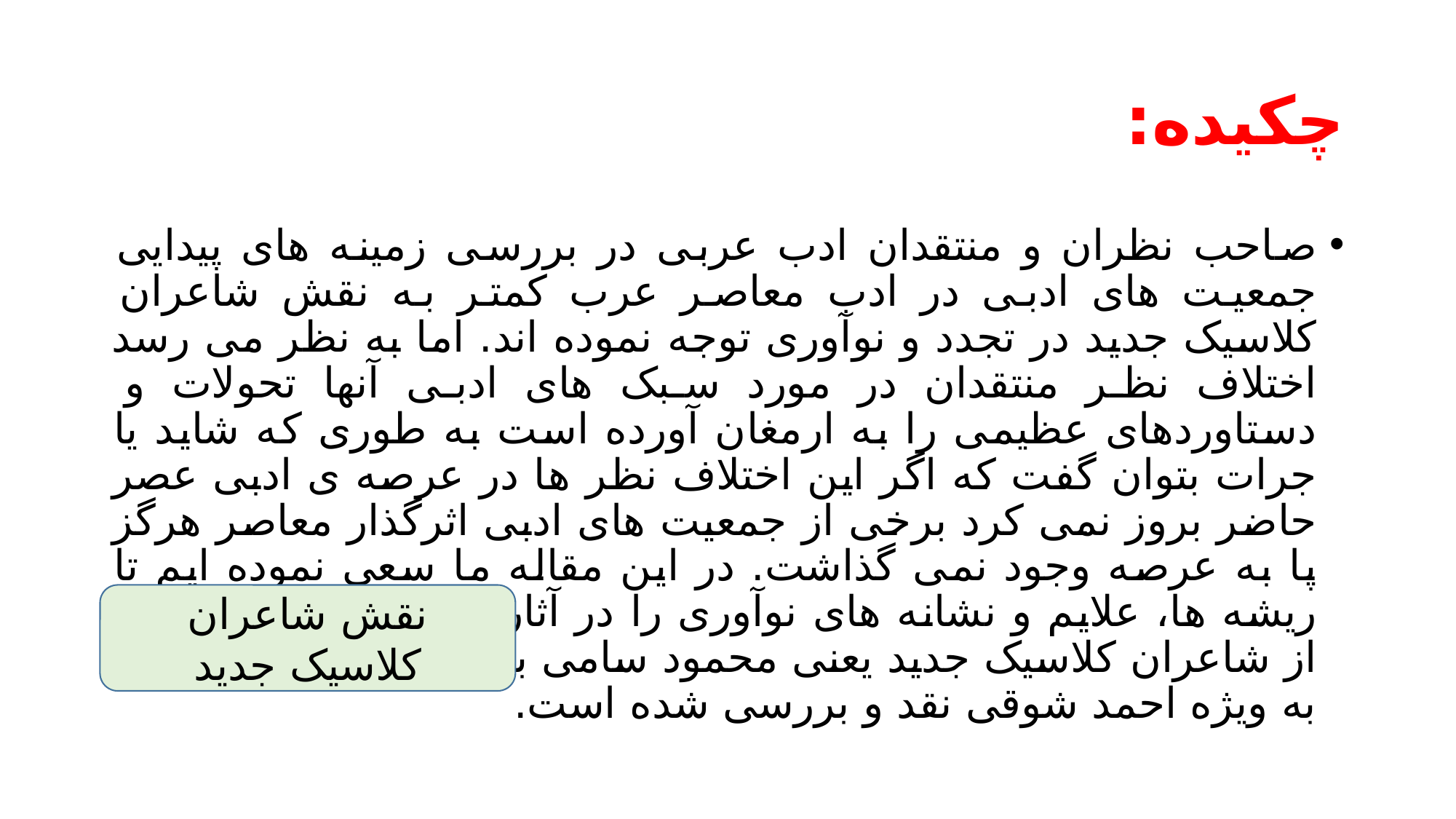

# چکیده:
صاحب نظران و منتقدان ادب عربی در بررسی زمینه های پیدایی جمعیت های ادبی در ادب معاصر عرب کمتر به نقش شاعران کلاسیک جدید در تجدد و نوآوری توجه نموده اند. اما به نظر می رسد اختلاف نظر منتقدان در مورد سبک های ادبی آنها تحولات و دستاوردهای عظیمی را به ارمغان آورده است به طوری که شاید یا جرات بتوان گفت که اگر این اختلاف نظر ها در عرصه ی ادبی عصر حاضر بروز نمی کرد برخی از جمعیت های ادبی اثرگذار معاصر هرگز پا به عرصه وجود نمی گذاشت. در این مقاله ما سعی نموده ایم تا ریشه ها، علایم و نشانه های نوآوری را در آثار و اندیشه های سه تن از شاعران کلاسیک جدید یعنی محمود سامی بارودی، حافظ ابراهیم و به ویژه احمد شوقی نقد و بررسی شده است.
نقش شاعران کلاسیک جدید